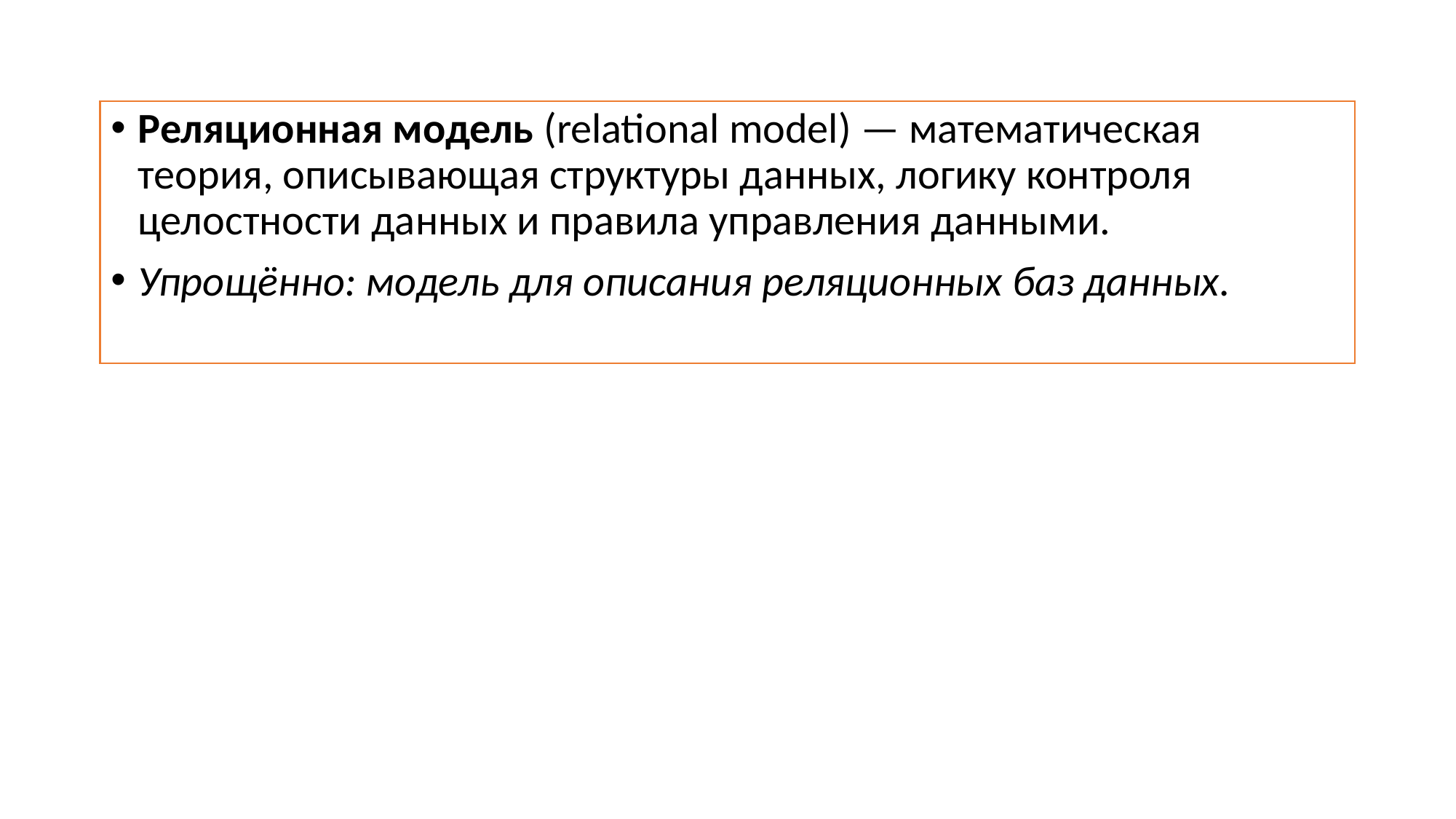

Реляционная модель (relational model) — математическая теория, описывающая структуры данных, логику контроля целостности данных и правила управления данными.
Упрощённо: модель для описания реляционных баз данных.